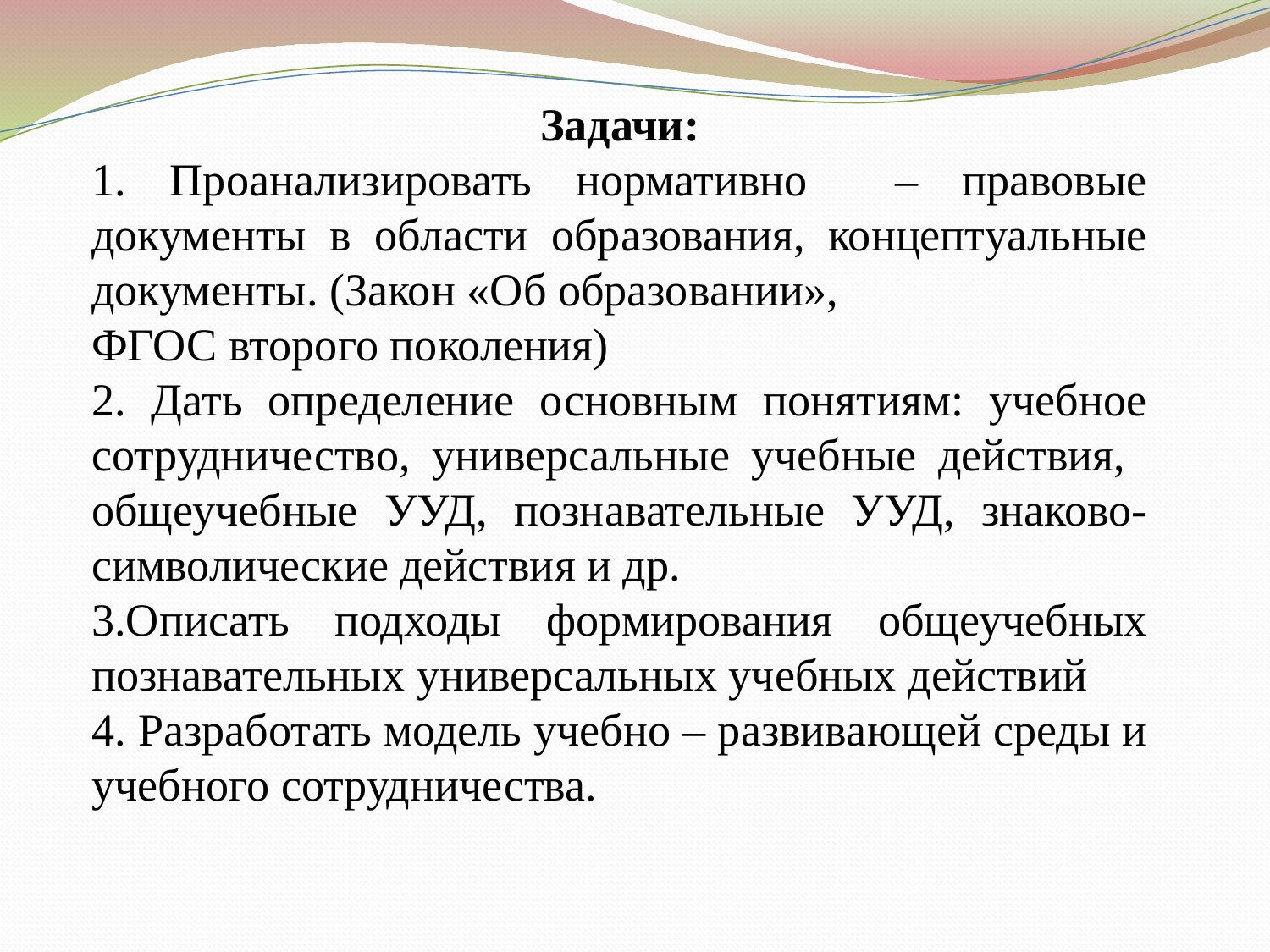

Задачи:
1. Проанализировать нормативно  – правовые документы в области образования, концептуальные документы. (Закон «Об образовании»,
ФГОС второго поколения)
2. Дать определение основным понятиям: учебное сотрудничество, универсальные учебные действия,  общеучебные УУД, познавательные УУД, знаково-символические действия и др.
3.Описать подходы формирования общеучебных познавательных универсальных учебных действий
4. Разработать модель учебно – развивающей среды и учебного сотрудничества.